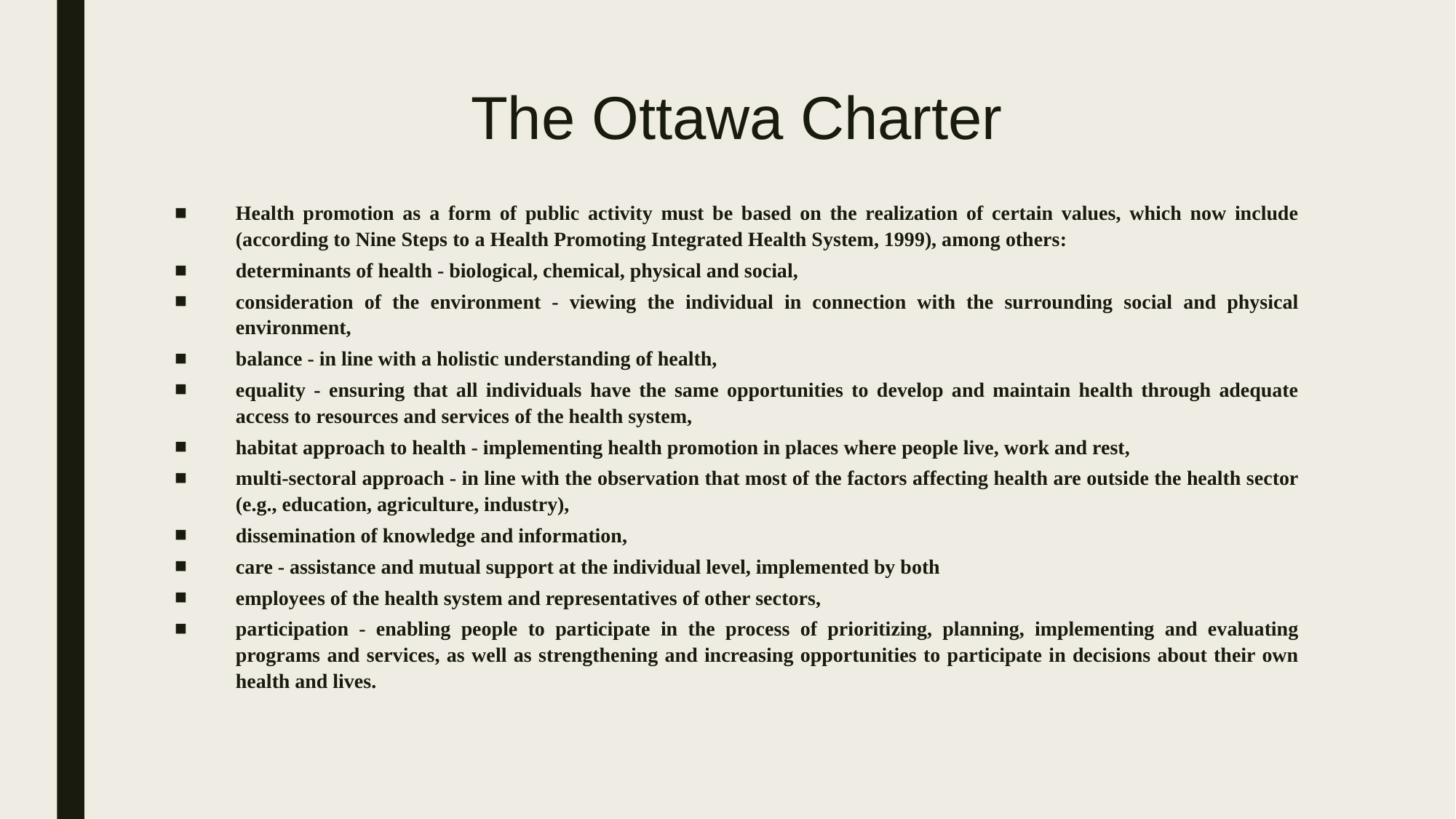

# The Ottawa Charter
Health promotion as a form of public activity must be based on the realization of certain values, which now include (according to Nine Steps to a Health Promoting Integrated Health System, 1999), among others:
determinants of health - biological, chemical, physical and social,
consideration of the environment - viewing the individual in connection with the surrounding social and physical environment,
balance - in line with a holistic understanding of health,
equality - ensuring that all individuals have the same opportunities to develop and maintain health through adequate access to resources and services of the health system,
habitat approach to health - implementing health promotion in places where people live, work and rest,
multi-sectoral approach - in line with the observation that most of the factors affecting health are outside the health sector (e.g., education, agriculture, industry),
dissemination of knowledge and information,
care - assistance and mutual support at the individual level, implemented by both
employees of the health system and representatives of other sectors,
participation - enabling people to participate in the process of prioritizing, planning, implementing and evaluating programs and services, as well as strengthening and increasing opportunities to participate in decisions about their own health and lives.